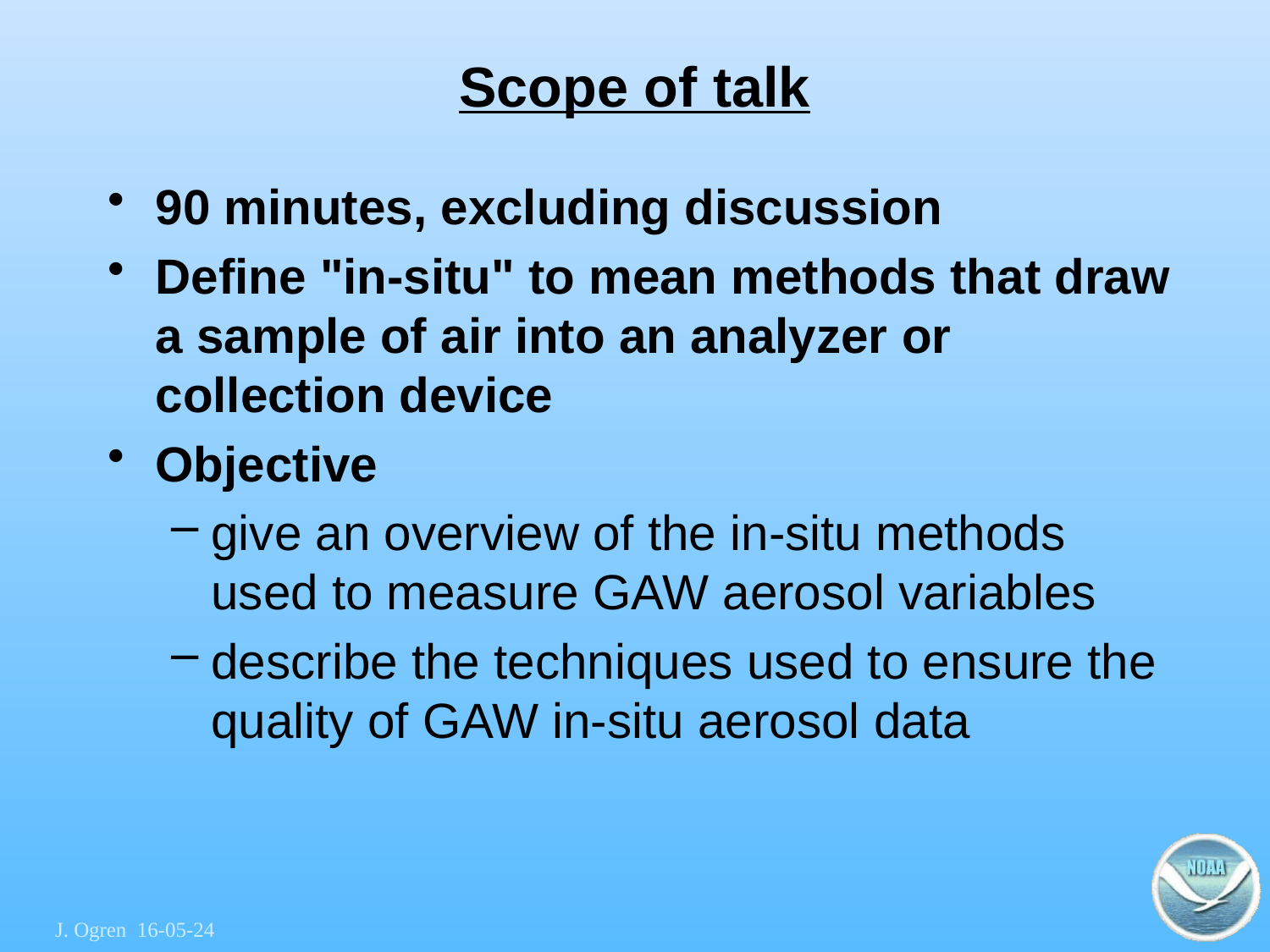

# Scope of talk
90 minutes, excluding discussion
Define "in-situ" to mean methods that draw a sample of air into an analyzer or collection device
Objective
give an overview of the in-situ methods used to measure GAW aerosol variables
describe the techniques used to ensure the quality of GAW in-situ aerosol data
J. Ogren  16-05-24